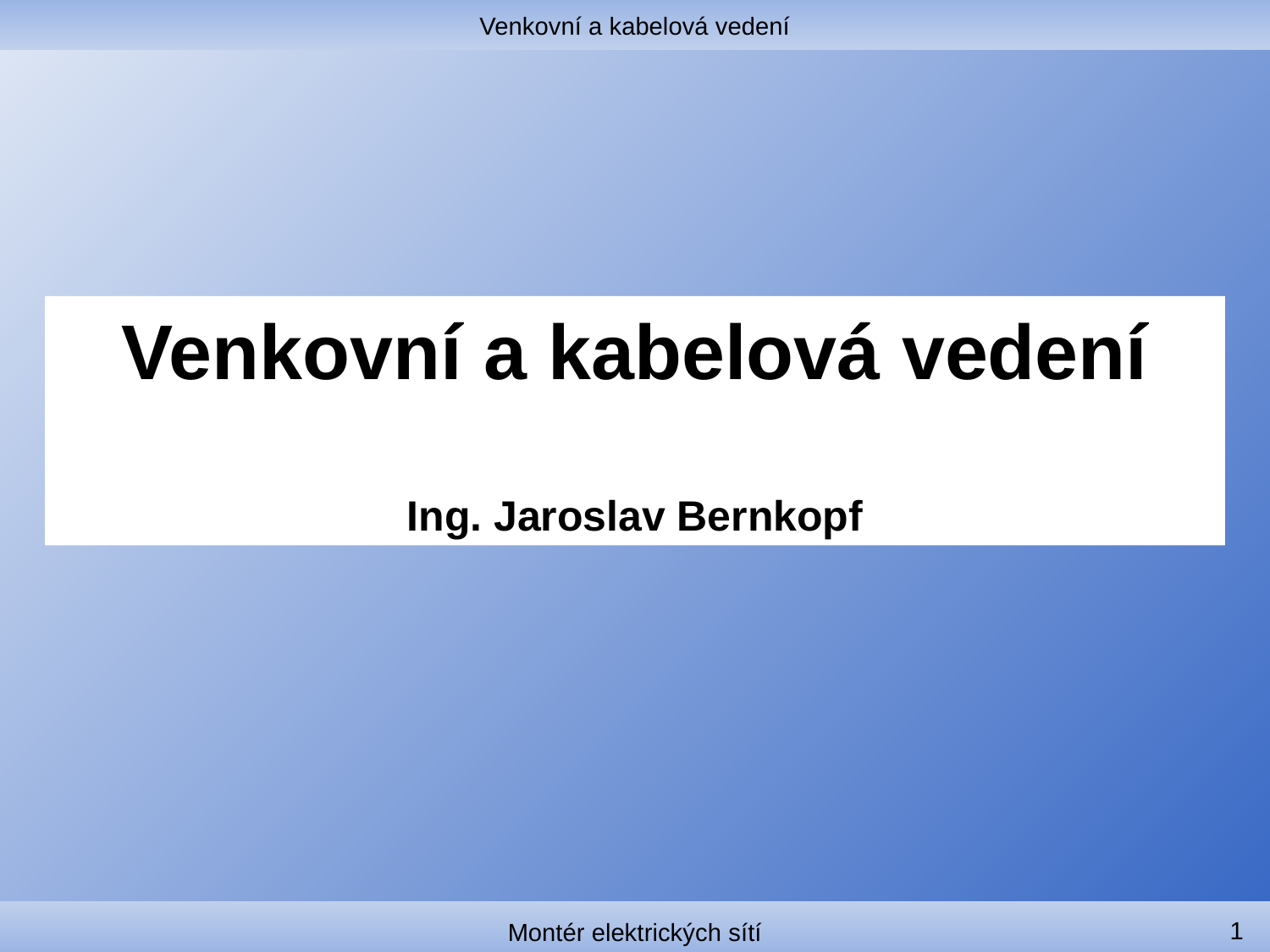

Venkovní a kabelová vedení
#
Venkovní a kabelová vedení

Ing. Jaroslav Bernkopf
1
Montér elektrických sítí